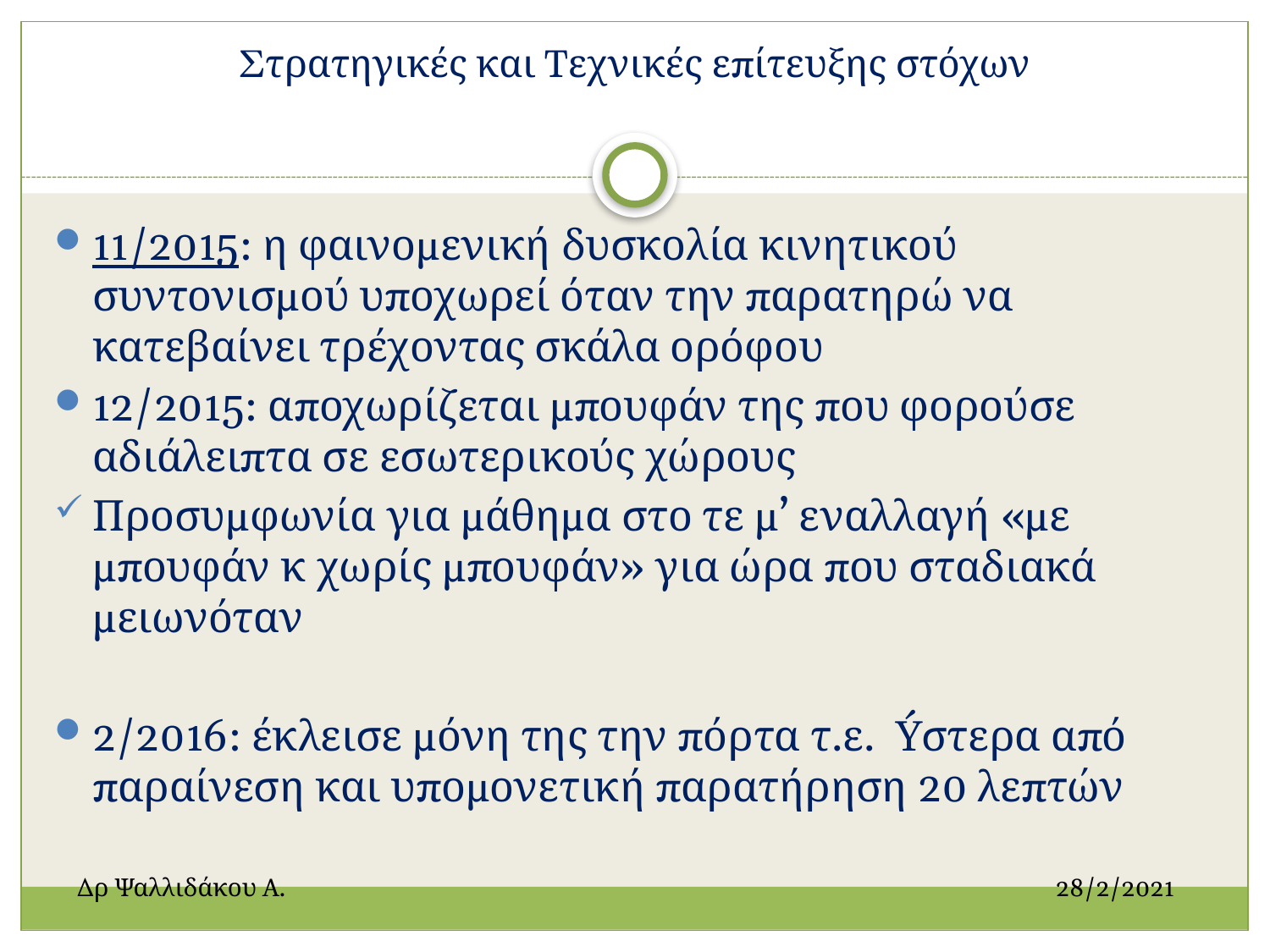

# Στρατηγικές και Τεχνικές επίτευξης στόχων
11/2015: η φαινομενική δυσκολία κινητικού συντονισμού υποχωρεί όταν την παρατηρώ να κατεβαίνει τρέχοντας σκάλα ορόφου
12/2015: αποχωρίζεται μπουφάν της που φορούσε αδιάλειπτα σε εσωτερικούς χώρους
Προσυμφωνία για μάθημα στο τε μ’ εναλλαγή «με μπουφάν κ χωρίς μπουφάν» για ώρα που σταδιακά μειωνόταν

2/2016: έκλεισε μόνη της την πόρτα τ.ε.  Ύστερα από παραίνεση και υπομονετική παρατήρηση 20 λεπτών

Δρ Ψαλλιδάκου Α.		   		                                                          28/2/2021